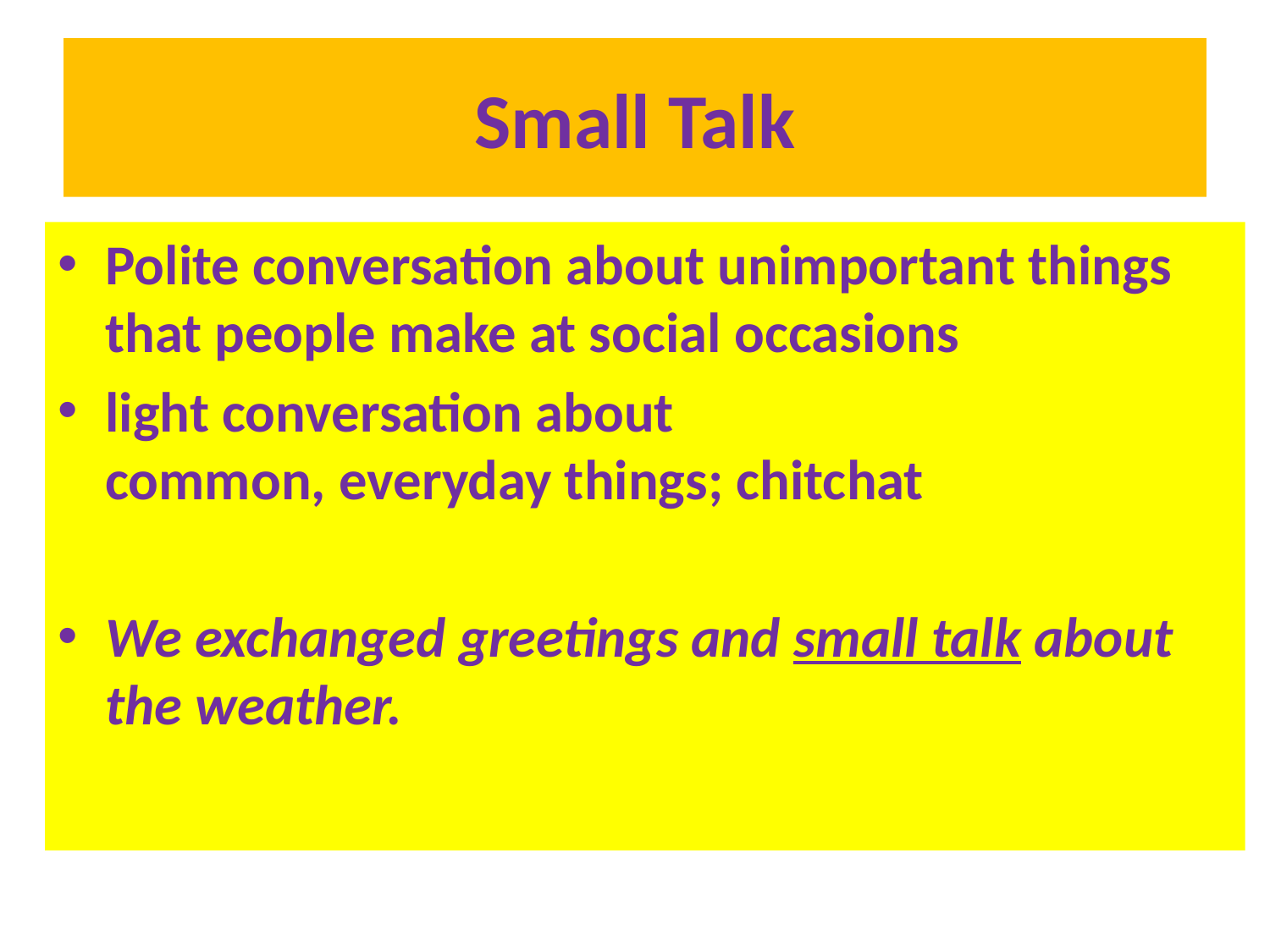

# Small Talk
Polite conversation about unimportant things that people make at social occasions
light conversation about common, everyday things; chitchat

We exchanged greetings and small talk about the weather.